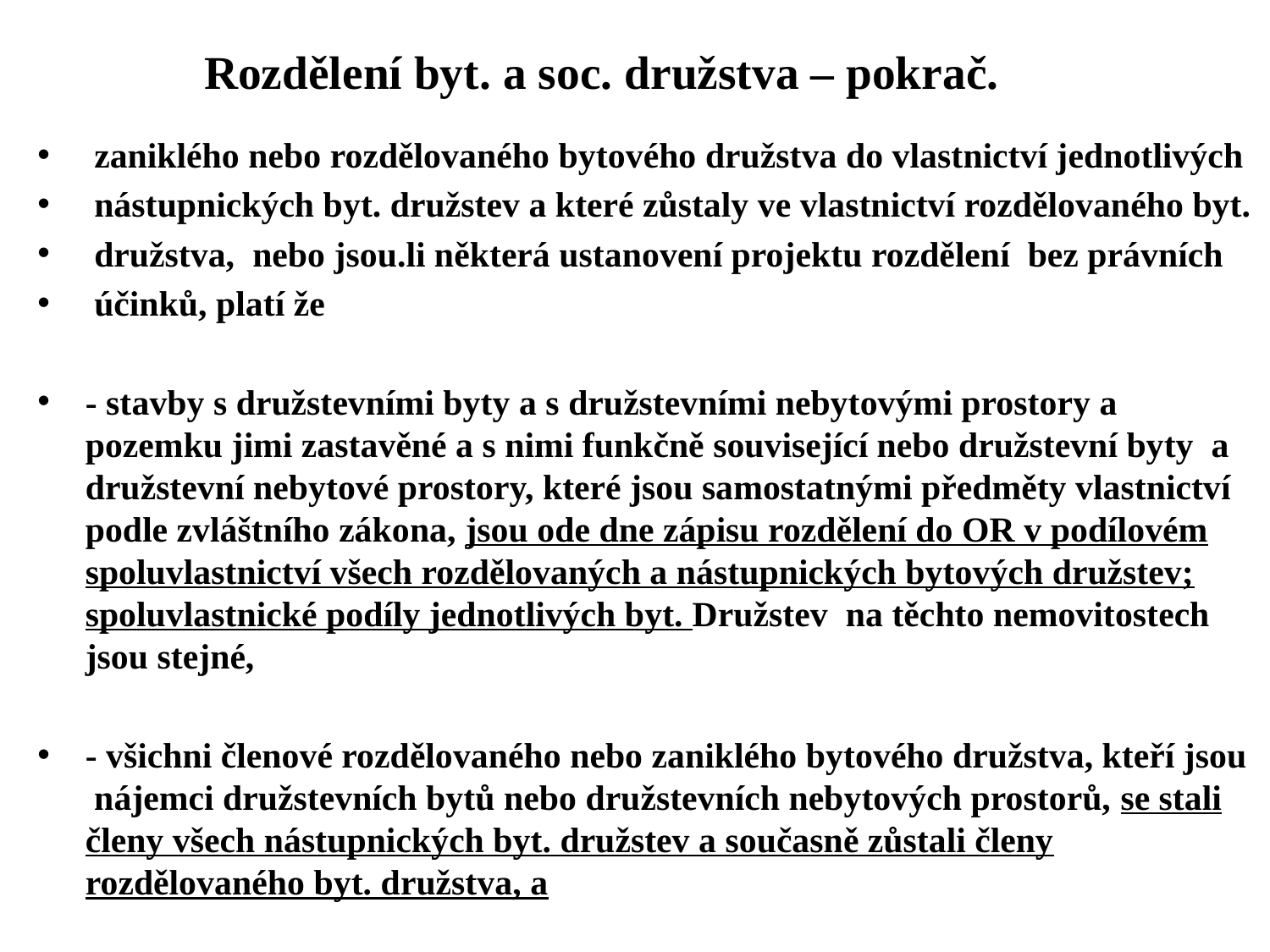

# Rozdělení byt. a soc. družstva – pokrač.
 zaniklého nebo rozdělovaného bytového družstva do vlastnictví jednotlivých
 nástupnických byt. družstev a které zůstaly ve vlastnictví rozdělovaného byt.
 družstva,  nebo jsou.li některá ustanovení projektu rozdělení  bez právních
 účinků, platí že

- stavby s družstevními byty a s družstevními nebytovými prostory a pozemku jimi zastavěné a s nimi funkčně související nebo družstevní byty  a družstevní nebytové prostory, které jsou samostatnými předměty vlastnictví podle zvláštního zákona, jsou ode dne zápisu rozdělení do OR v podílovém spoluvlastnictví všech rozdělovaných a nástupnických bytových družstev; spoluvlastnické podíly jednotlivých byt. Družstev  na těchto nemovitostech jsou stejné,

- všichni členové rozdělovaného nebo zaniklého bytového družstva, kteří jsou  nájemci družstevních bytů nebo družstevních nebytových prostorů, se stali členy všech nástupnických byt. družstev a současně zůstali členy rozdělovaného byt. družstva, a